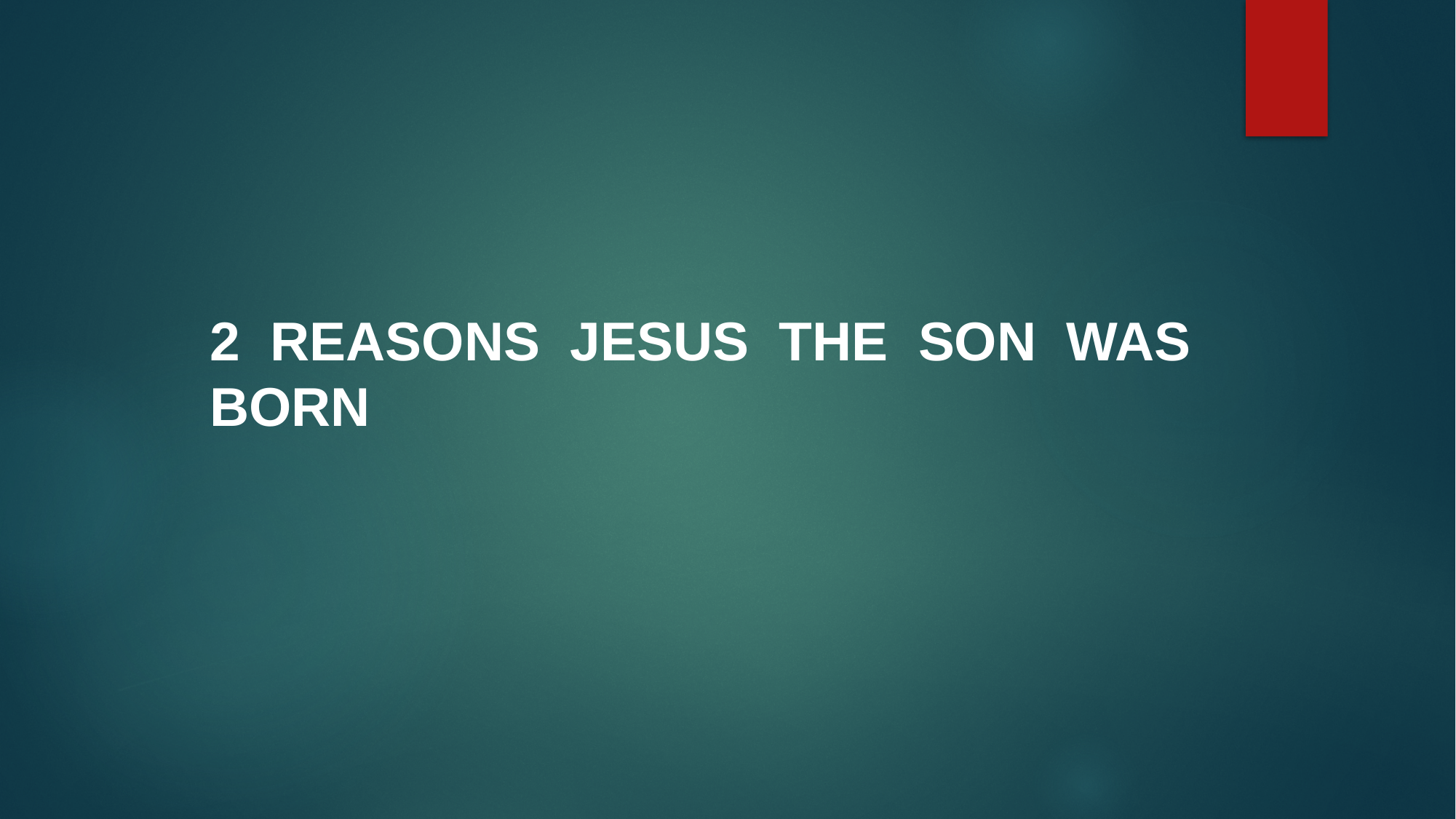

2  REASONS  JESUS  THE  SON  WAS  BORN